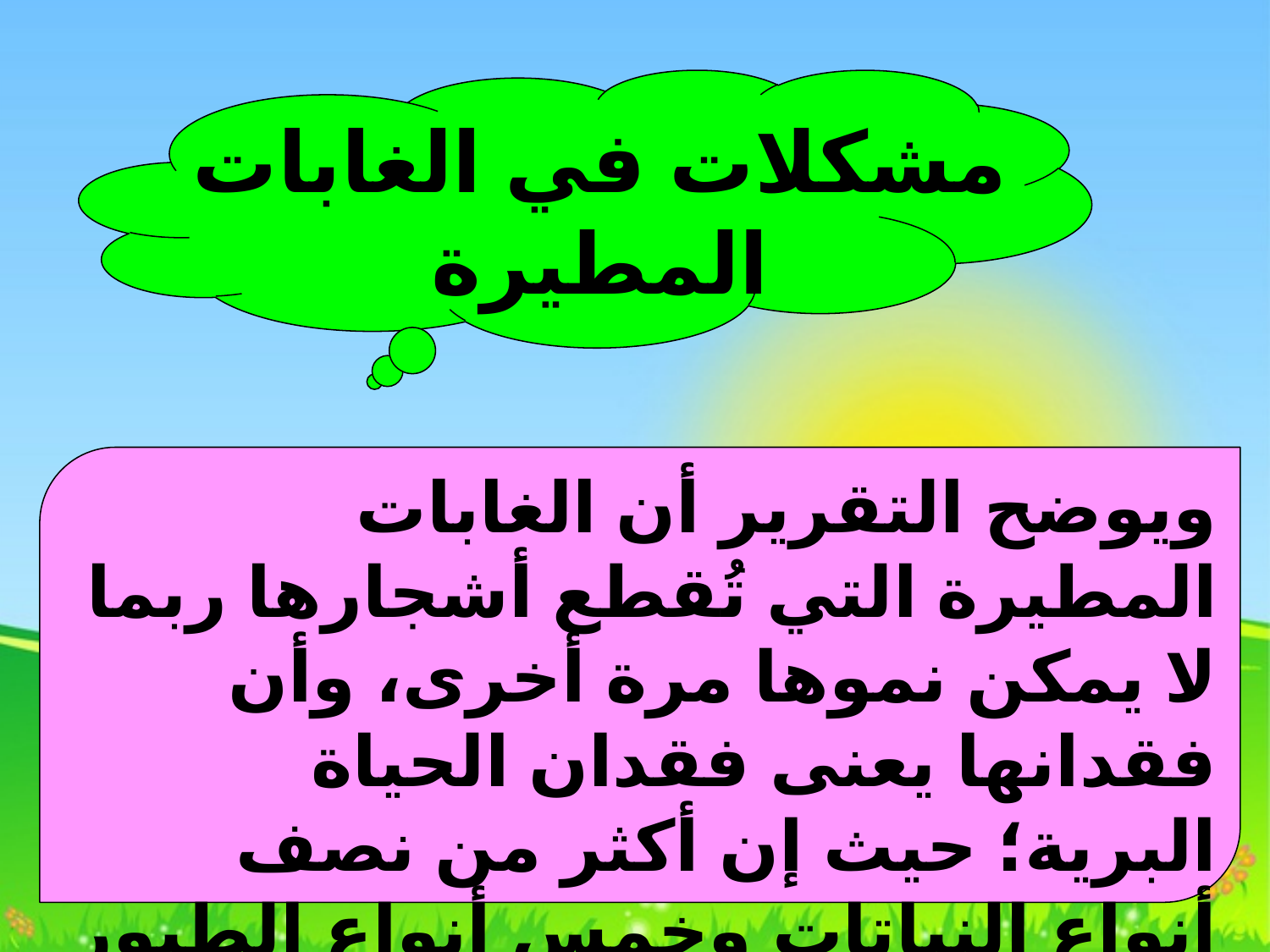

مشكلات في الغابات المطيرة

ويوضح التقرير أن الغابات المطيرة التي تُقطع أشجارها ربما لا يمكن نموها مرة أخرى، وأن فقدانها يعنى فقدان الحياة البرية؛ حيث إن أكثر من نصف أنواع النباتات وخمس أنواع الطيور على الأرض تعيش فيها.